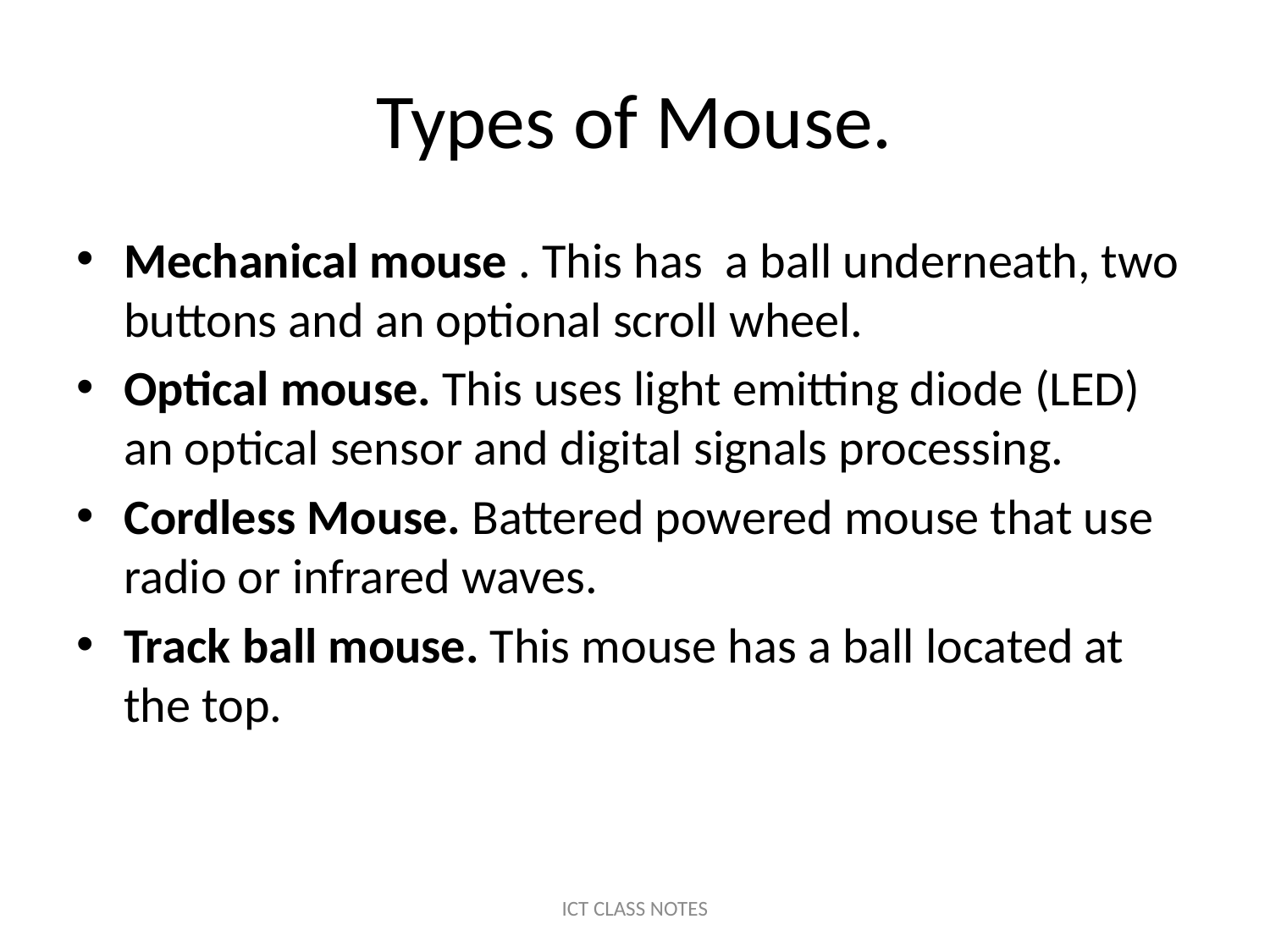

# Types of Mouse.
Mechanical mouse . This has  a ball underneath, two buttons and an optional scroll wheel.
Optical mouse. This uses light emitting diode (LED) an optical sensor and digital signals processing.
Cordless Mouse. Battered powered mouse that use radio or infrared waves.
Track ball mouse. This mouse has a ball located at the top.
ICT CLASS NOTES